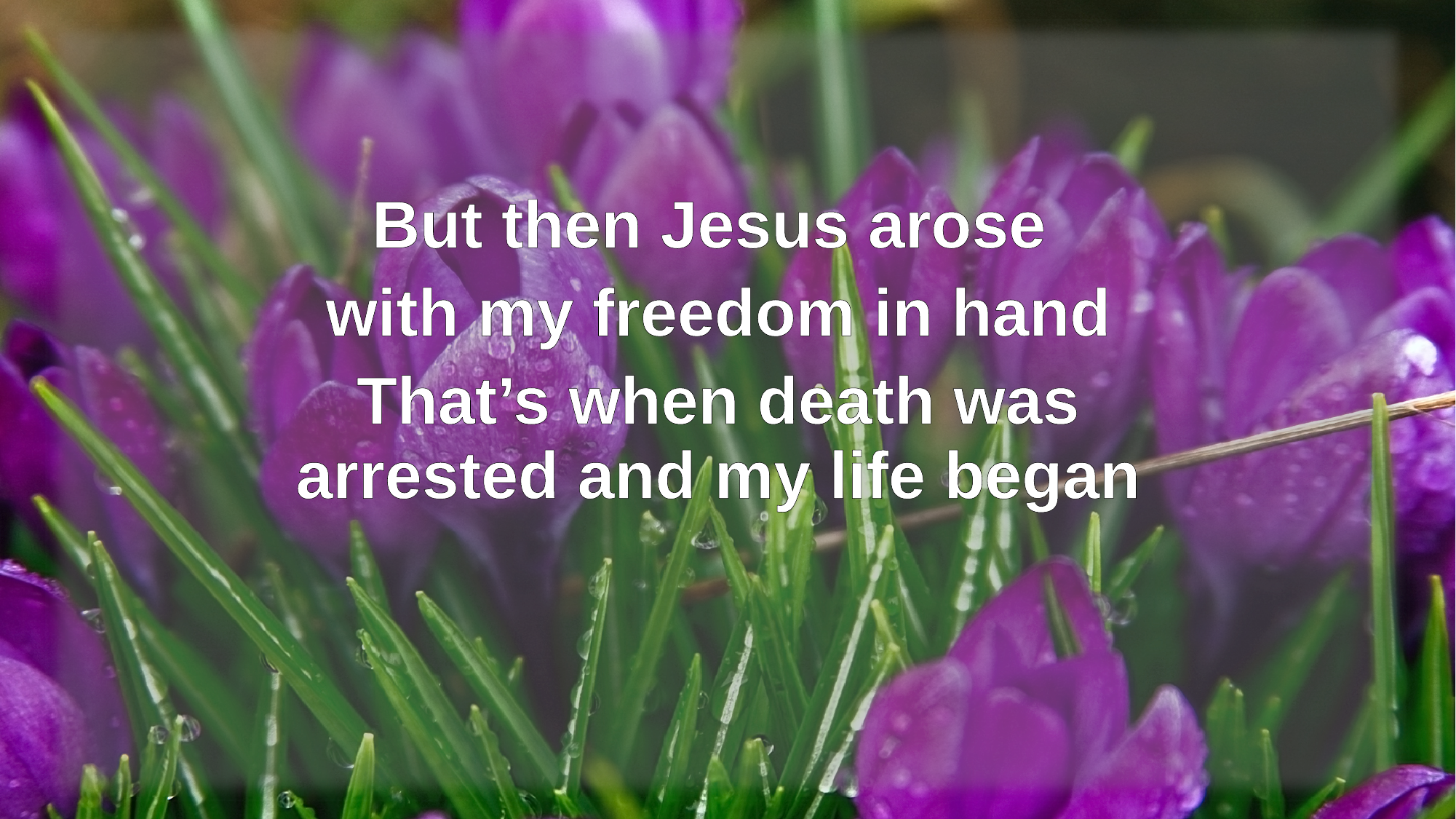

But then Jesus arose
with my freedom in hand
That’s when death was arrested and my life began